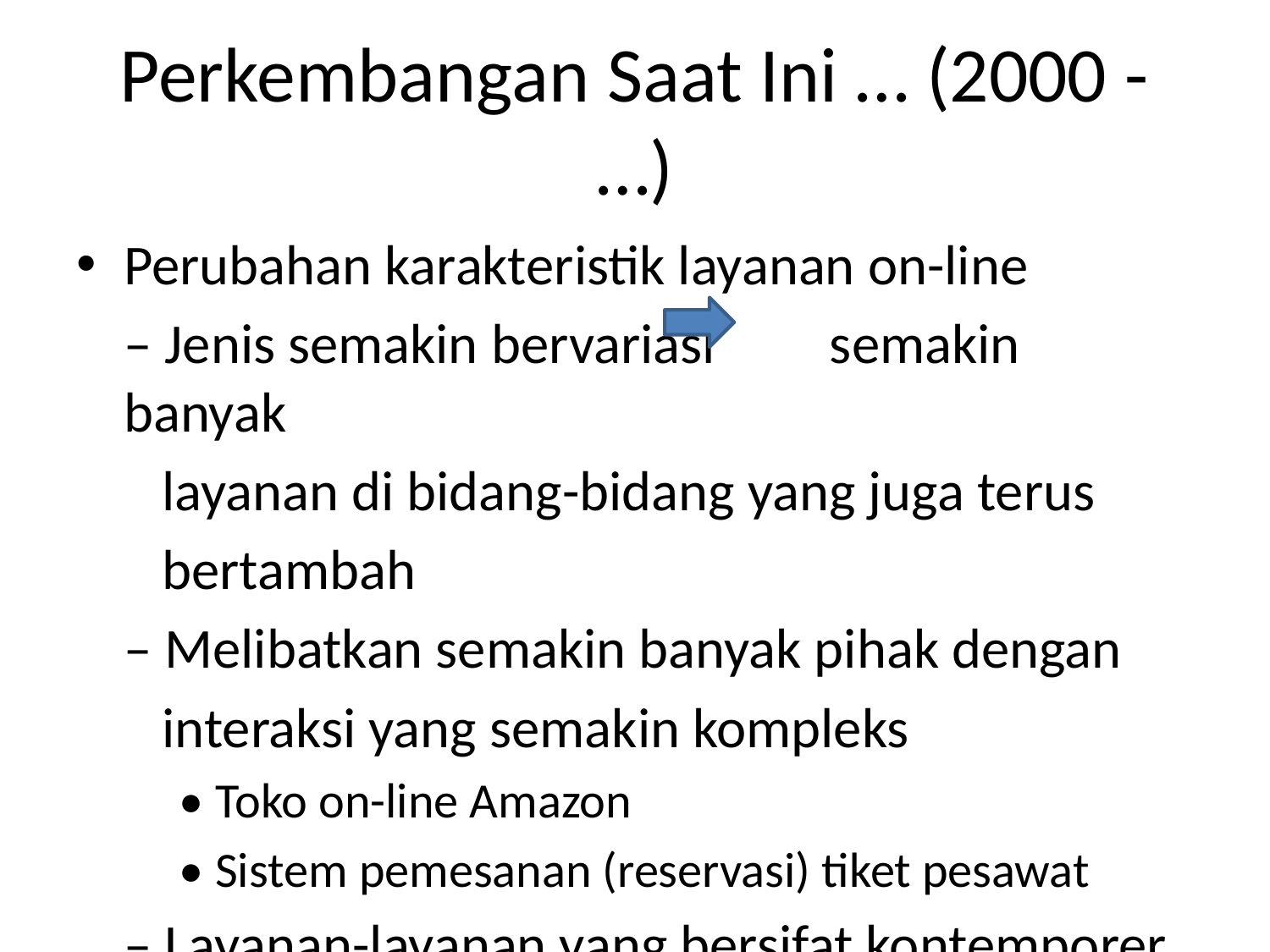

# Perkembangan Saat Ini … (2000 - …)
Perubahan karakteristik layanan on-line
	– Jenis semakin bervariasi         semakin banyak
	   layanan di bidang-bidang yang juga terus
	   bertambah
	– Melibatkan semakin banyak pihak dengan
	   interaksi yang semakin kompleks
	• Toko on-line Amazon
	• Sistem pemesanan (reservasi) tiket pesawat
	– Layanan-layanan yang bersifat kontemporer
	   (baru)